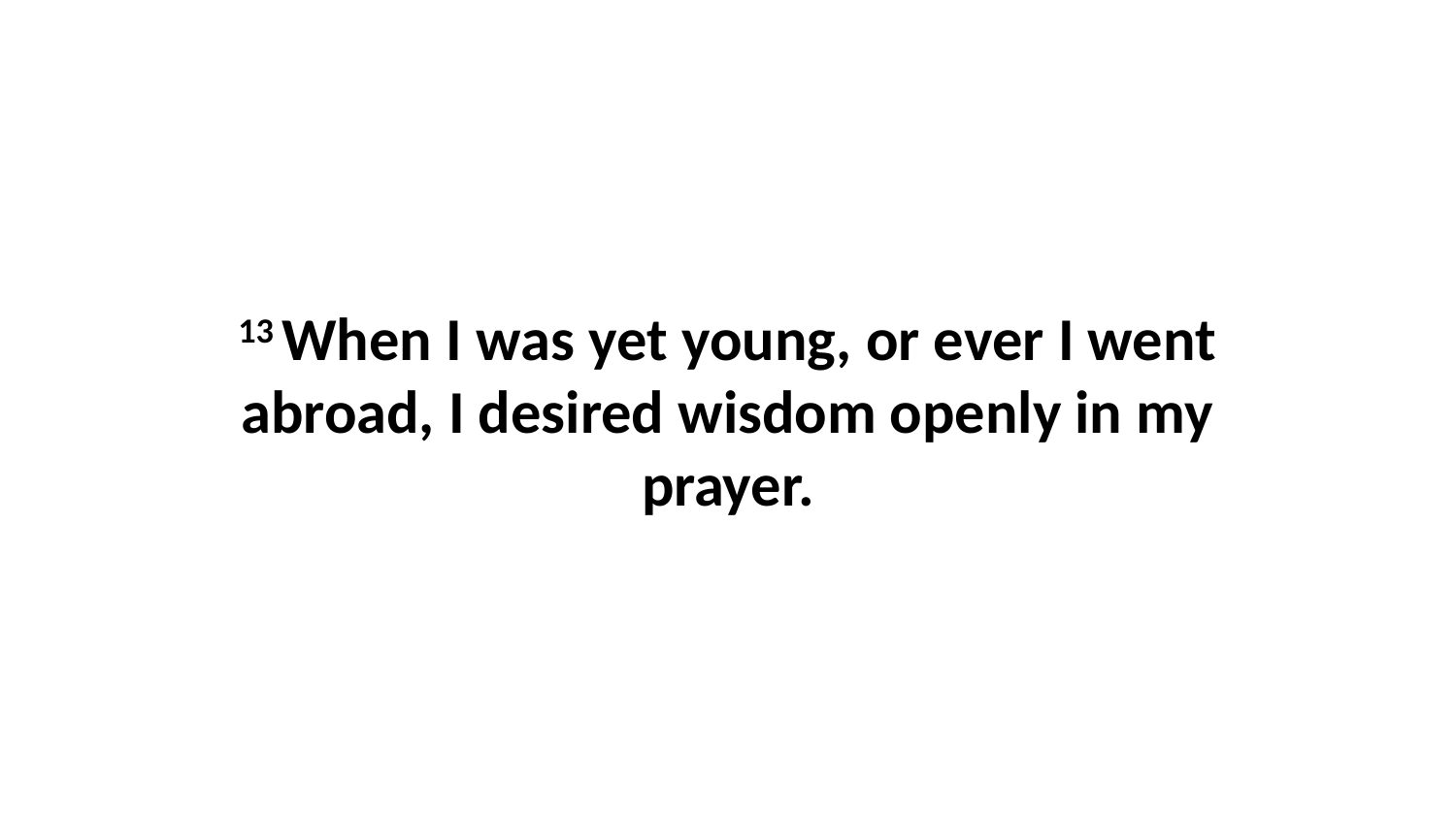

13 When I was yet young, or ever I went abroad, I desired wisdom openly in my prayer.